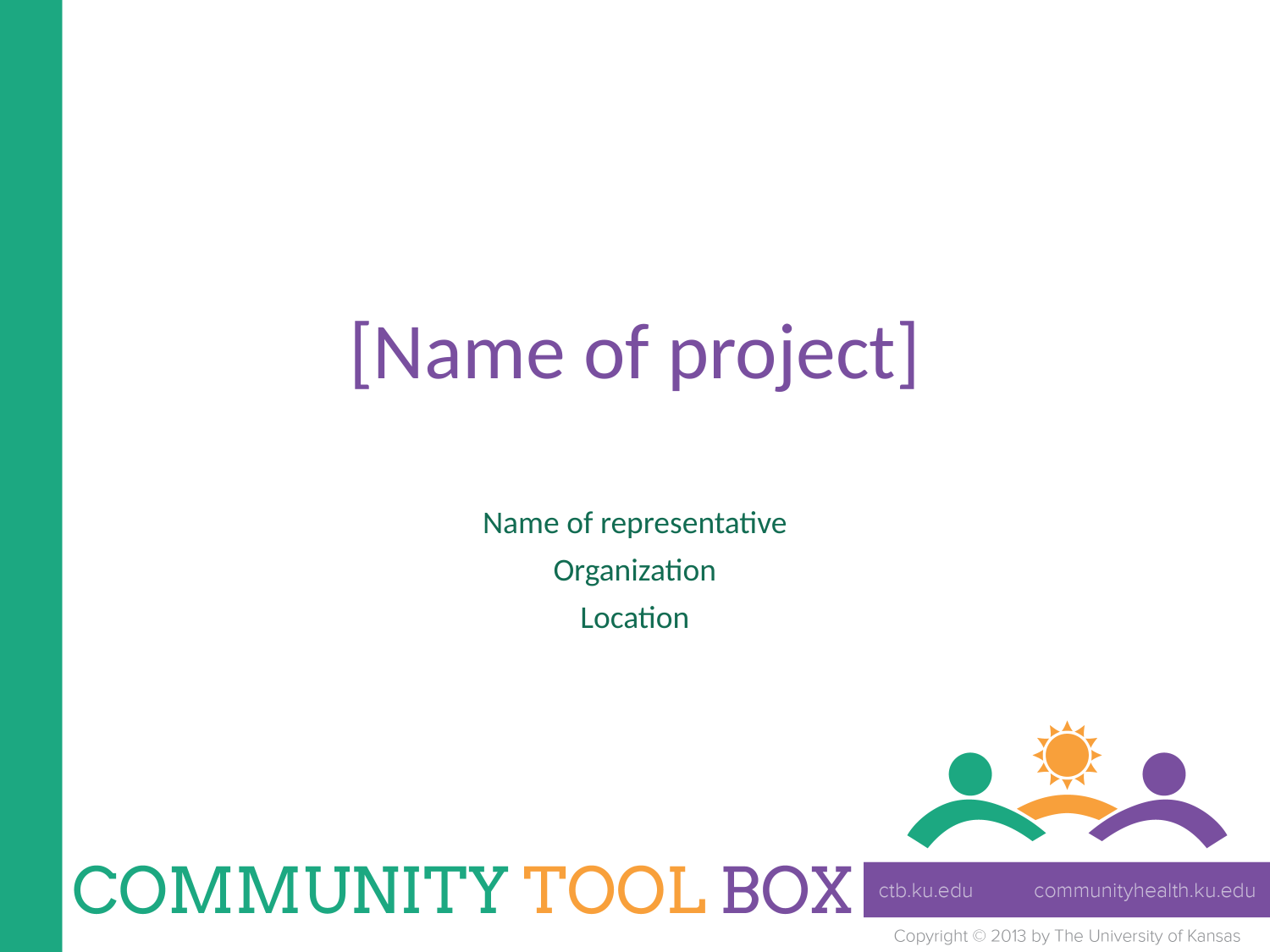

# [Name of project]
Name of representative
Organization
Location